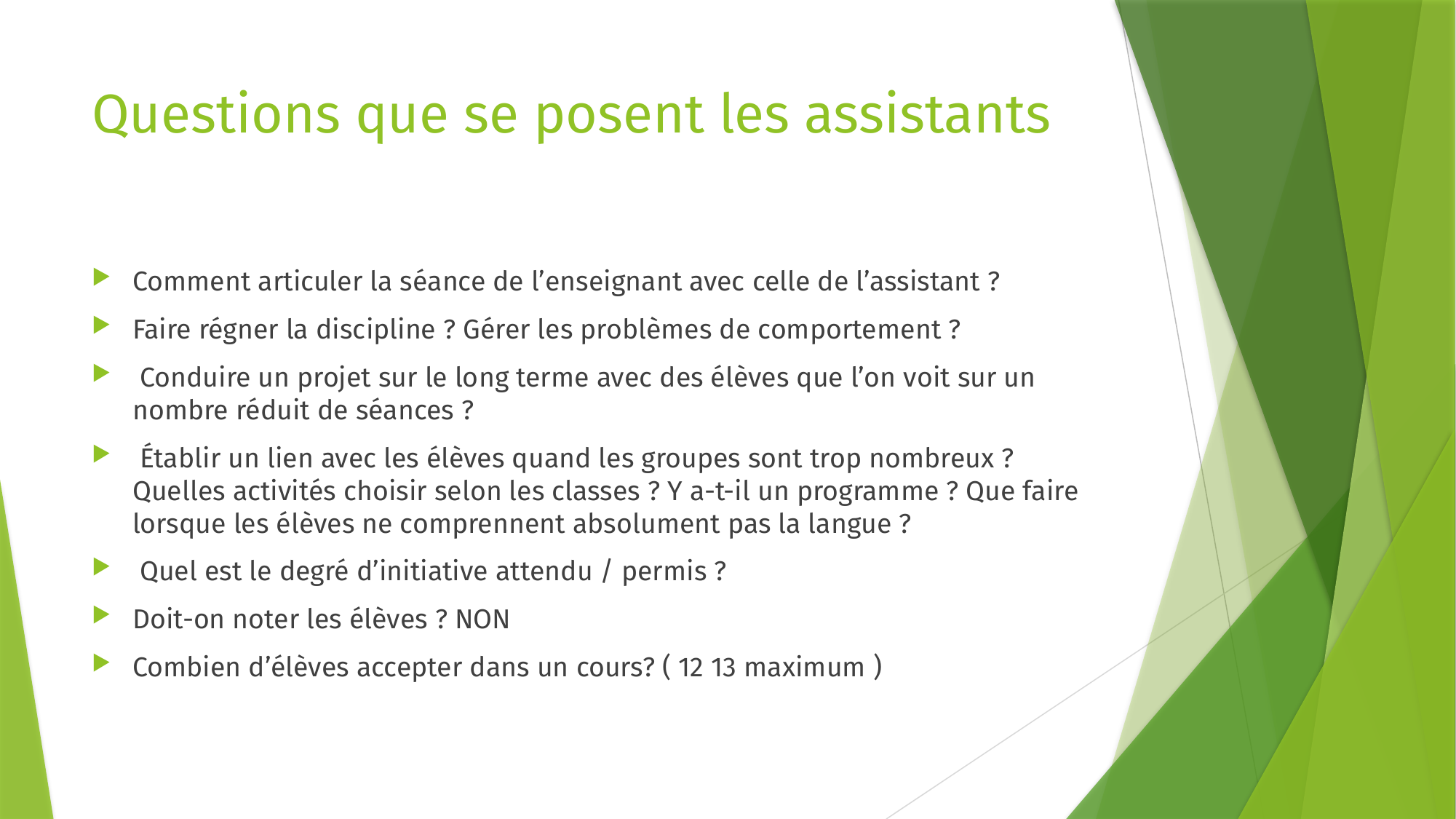

# Questions que se posent les assistants
Comment articuler la séance de l’enseignant avec celle de l’assistant ?
Faire régner la discipline ? Gérer les problèmes de comportement ?
 Conduire un projet sur le long terme avec des élèves que l’on voit sur un nombre réduit de séances ?
 Établir un lien avec les élèves quand les groupes sont trop nombreux ? Quelles activités choisir selon les classes ? Y a-t-il un programme ? Que faire lorsque les élèves ne comprennent absolument pas la langue ?
 Quel est le degré d’initiative attendu / permis ?
Doit-on noter les élèves ? NON
Combien d’élèves accepter dans un cours? ( 12 13 maximum )